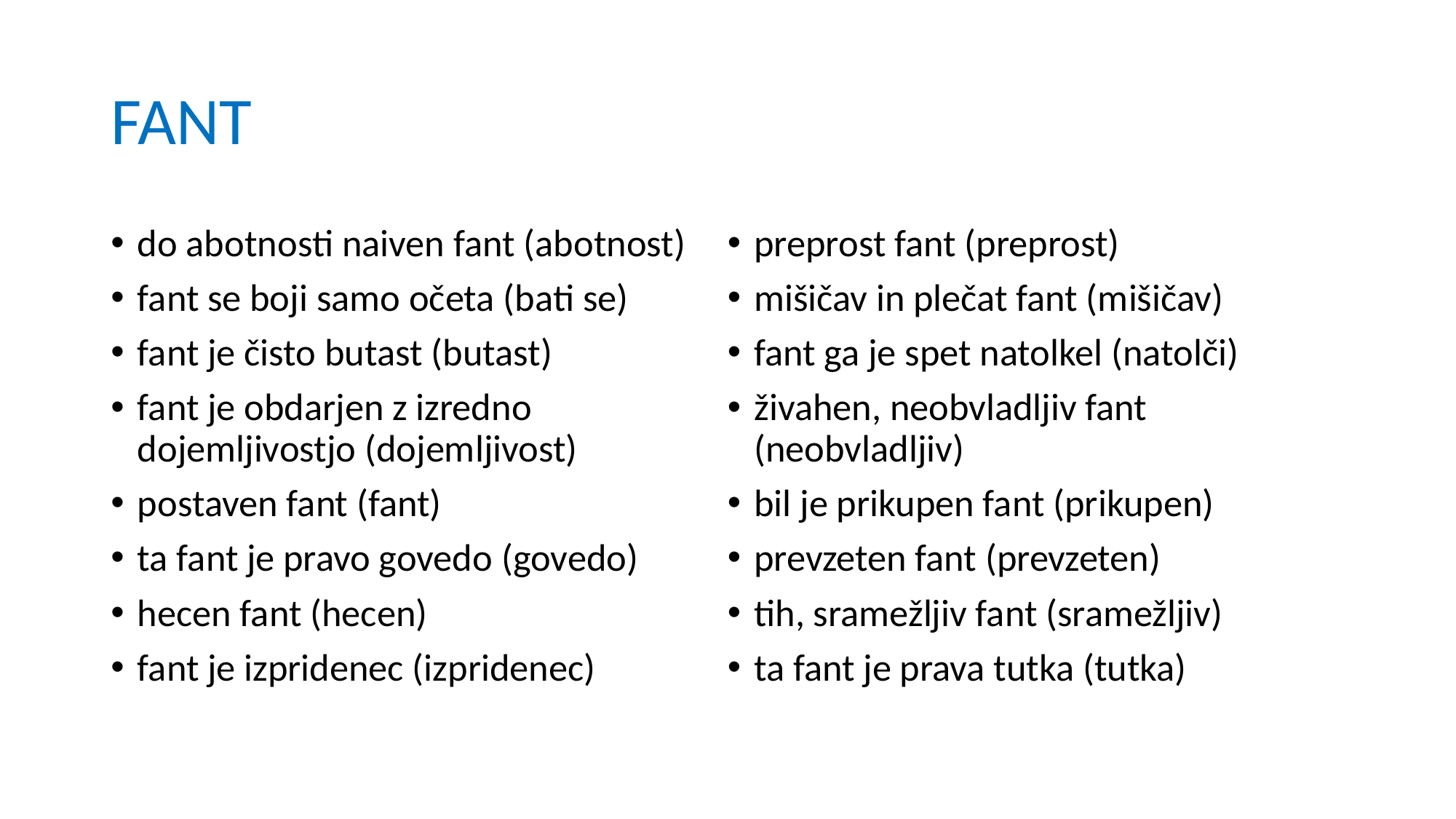

# FANT
do abotnosti naiven fant (abotnost)
fant se boji samo očeta (bati se)
fant je čisto butast (butast)
fant je obdarjen z izredno dojemljivostjo (dojemljivost)
postaven fant (fant)
ta fant je pravo govedo (govedo)
hecen fant (hecen)
fant je izpridenec (izpridenec)
preprost fant (preprost)
mišičav in plečat fant (mišičav)
fant ga je spet natolkel (natolči)
živahen, neobvladljiv fant (neobvladljiv)
bil je prikupen fant (prikupen)
prevzeten fant (prevzeten)
tih, sramežljiv fant (sramežljiv)
ta fant je prava tutka (tutka)